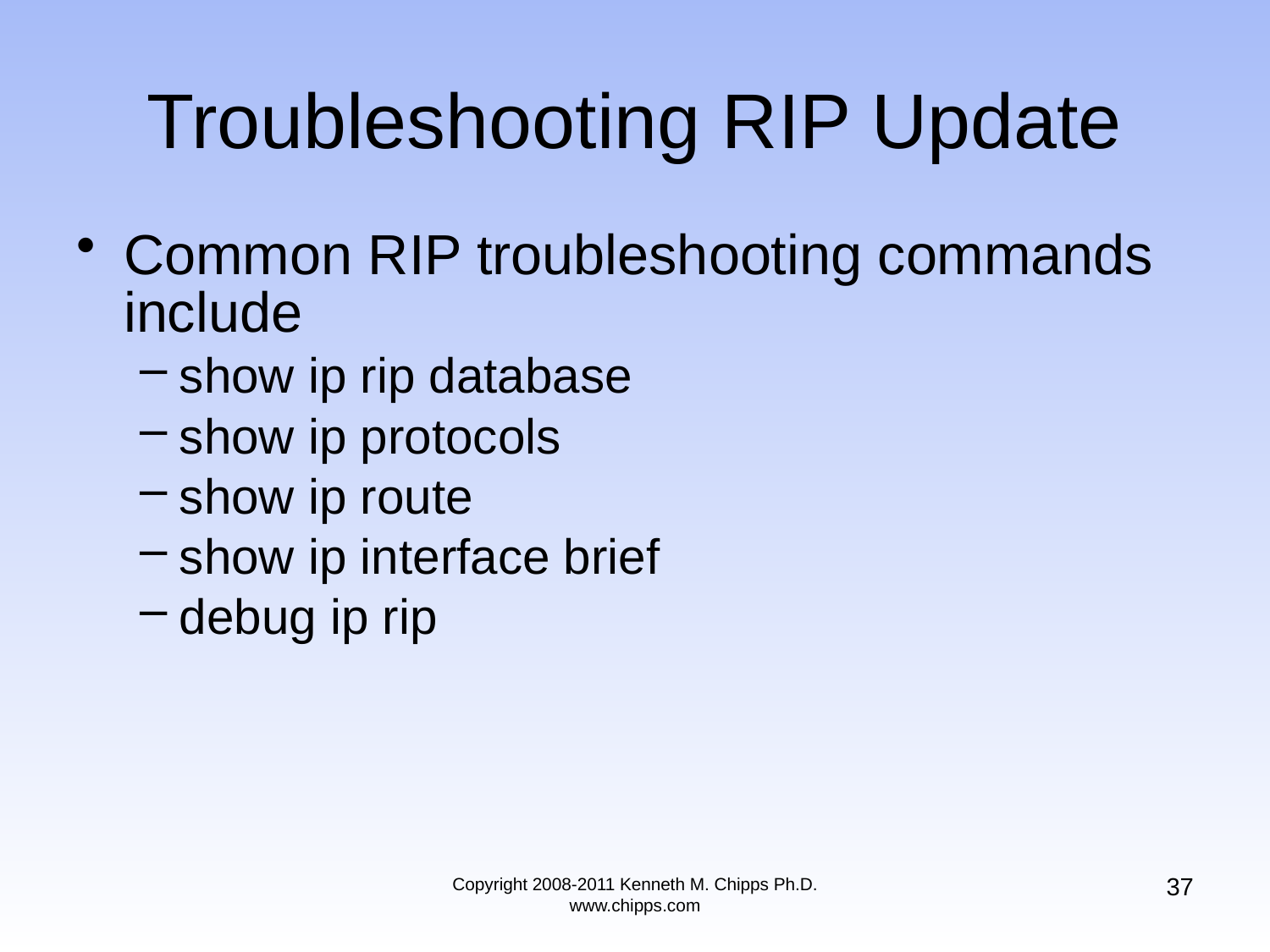

# Troubleshooting RIP Update
Common RIP troubleshooting commands include
show ip rip database
show ip protocols
show ip route
show ip interface brief
debug ip rip
37
Copyright 2008-2011 Kenneth M. Chipps Ph.D. www.chipps.com